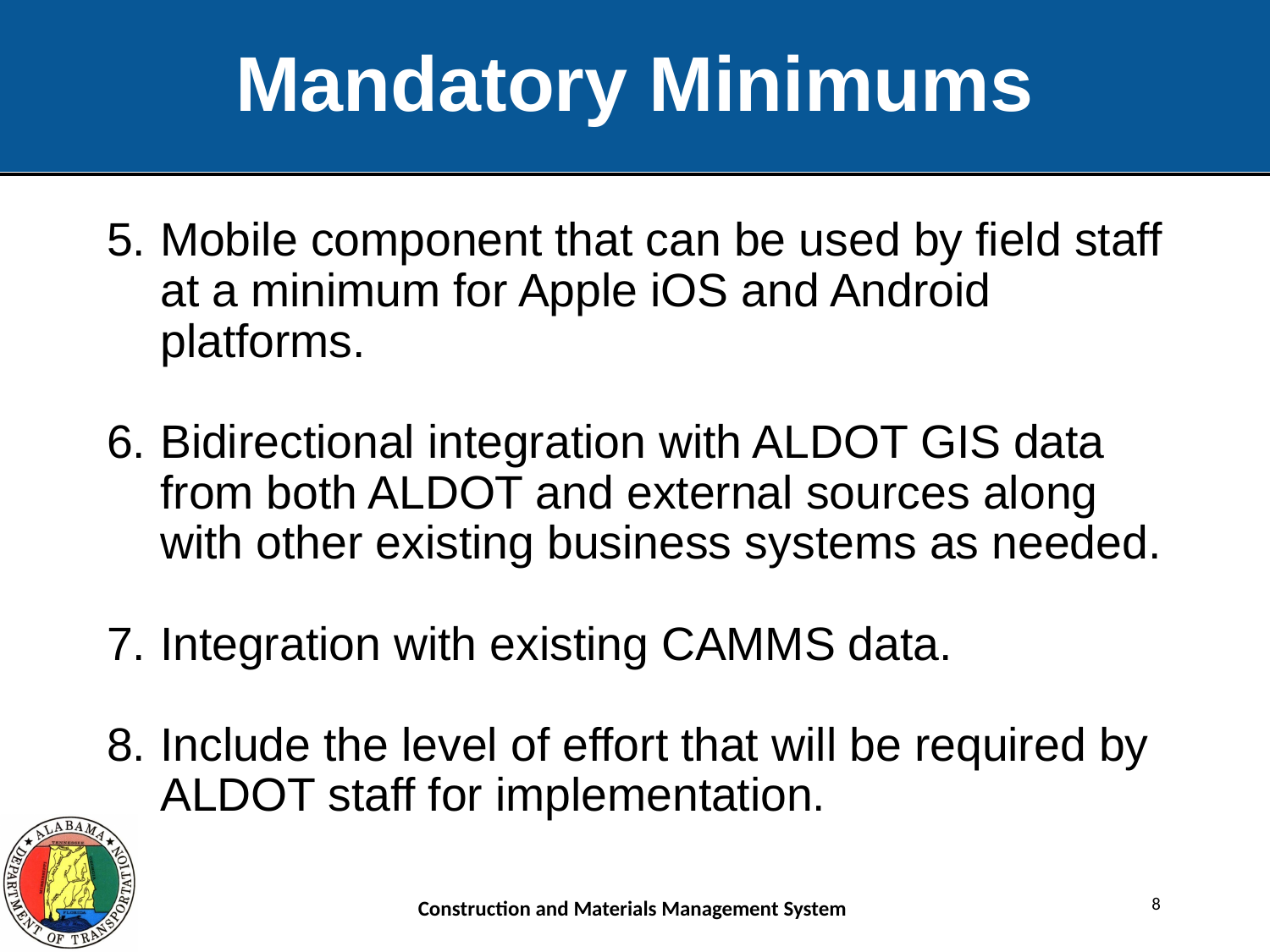

# Mandatory Minimums
Mobile component that can be used by field staff at a minimum for Apple iOS and Android platforms.

Bidirectional integration with ALDOT GIS data from both ALDOT and external sources along with other existing business systems as needed.

Integration with existing CAMMS data.

Include the level of effort that will be required by ALDOT staff for implementation.

8
Construction and Materials Management System